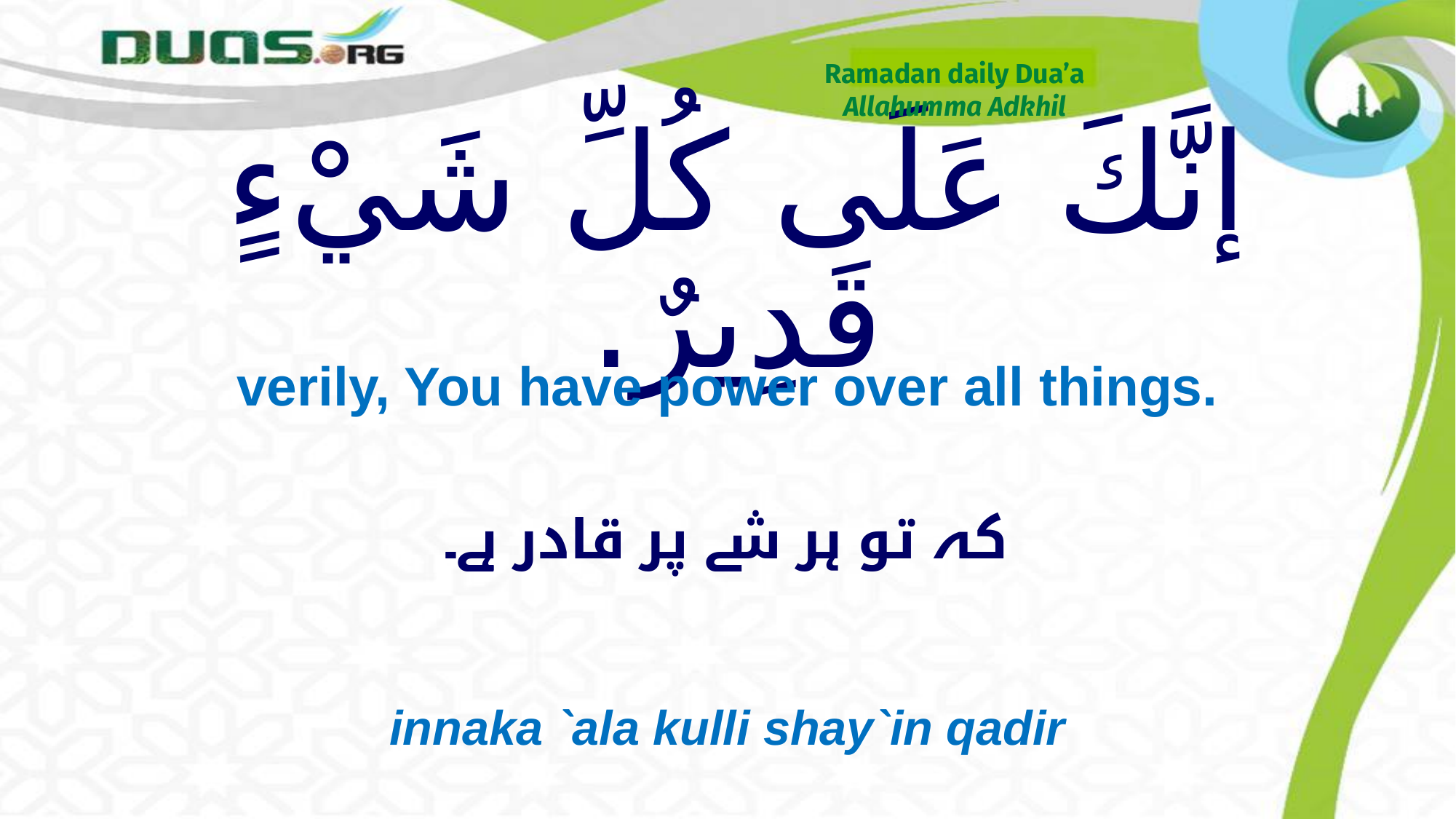

Ramadan daily Dua’a
Allahumma Adkhil

# إنَّكَ عَلَى كُلِّ شَيْءٍ قَدِيرٌ.
verily, You have power over all things.

کہ تو ہر شے پر قادر ہے۔
innaka `ala kulli shay`in qadir